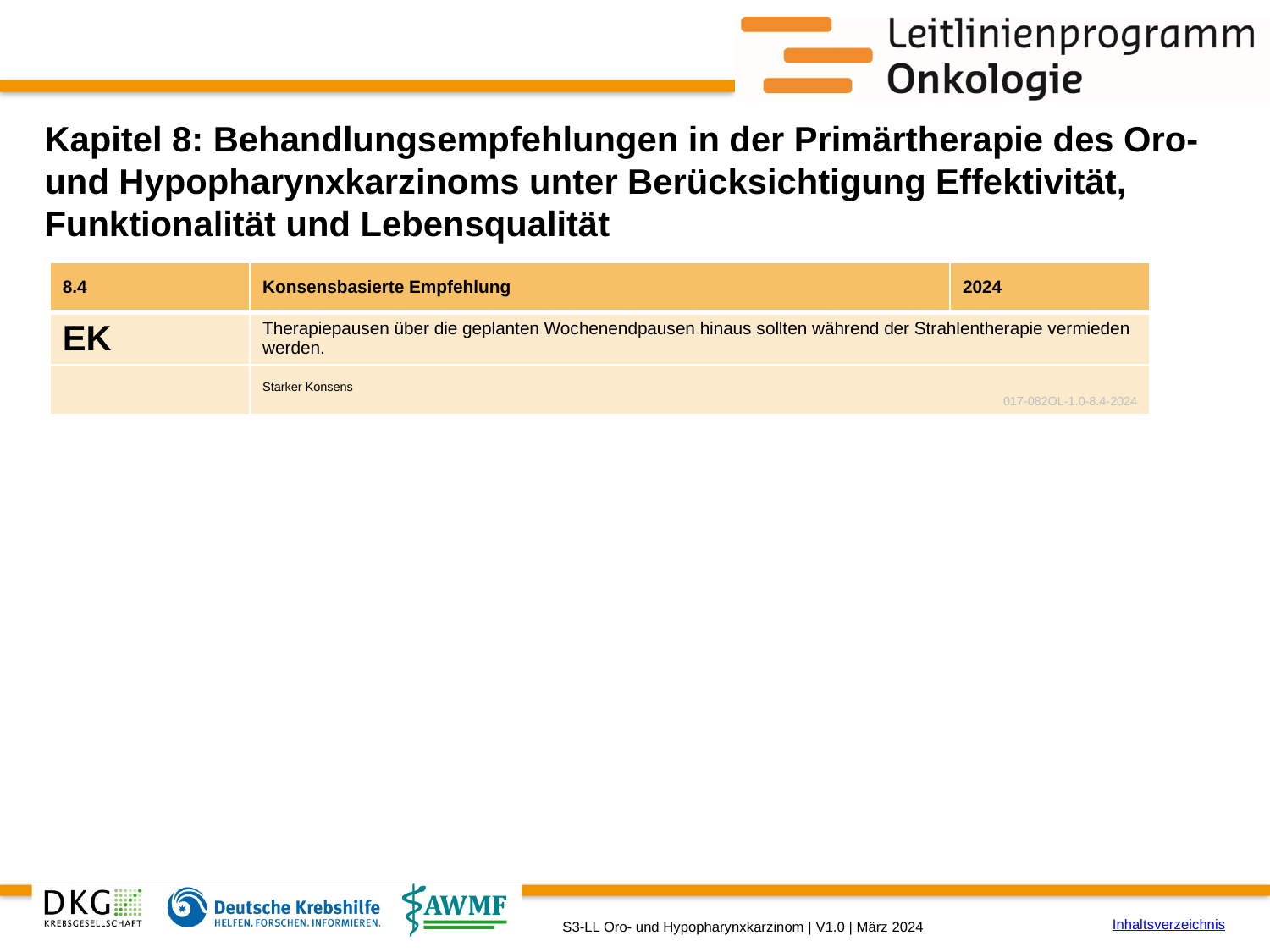

# Kapitel 8: Behandlungsempfehlungen in der Primärtherapie des Oro- und Hypopharynxkarzinoms unter Berücksichtigung Effektivität, Funktionalität und Lebensqualität
| 8.4 | Konsensbasierte Empfehlung | 2024 |
| --- | --- | --- |
| EK | Therapiepausen über die geplanten Wochenendpausen hinaus sollten während der Strahlentherapie vermieden werden. |  |
|  | Starker Konsens 017-082OL-1.0-8.4-2024 |  |
Inhaltsverzeichnis
S3-LL Oro- und Hypopharynxkarzinom | V1.0 | März 2024